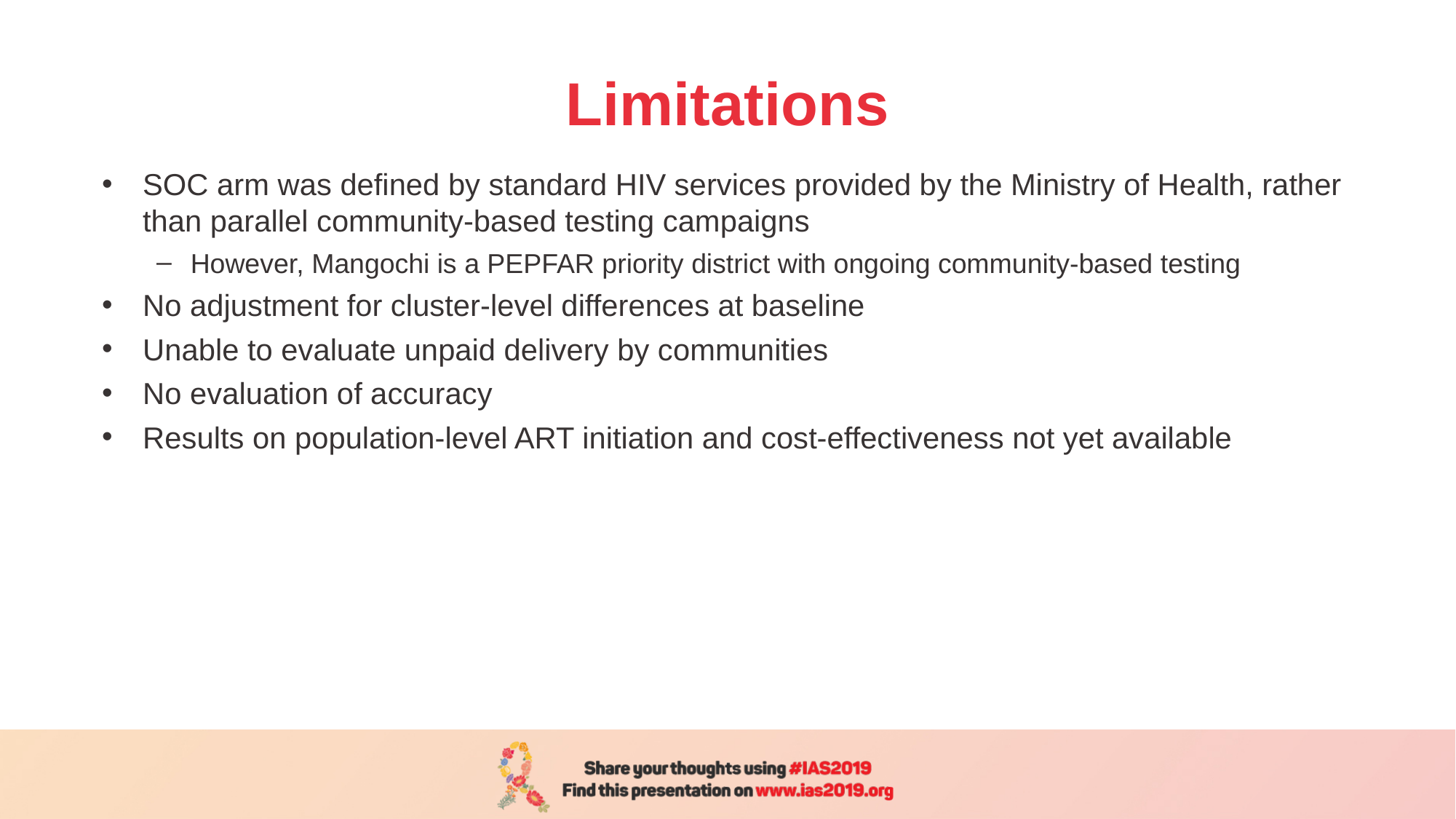

# Limitations
SOC arm was defined by standard HIV services provided by the Ministry of Health, rather than parallel community-based testing campaigns
However, Mangochi is a PEPFAR priority district with ongoing community-based testing
No adjustment for cluster-level differences at baseline
Unable to evaluate unpaid delivery by communities
No evaluation of accuracy
Results on population-level ART initiation and cost-effectiveness not yet available